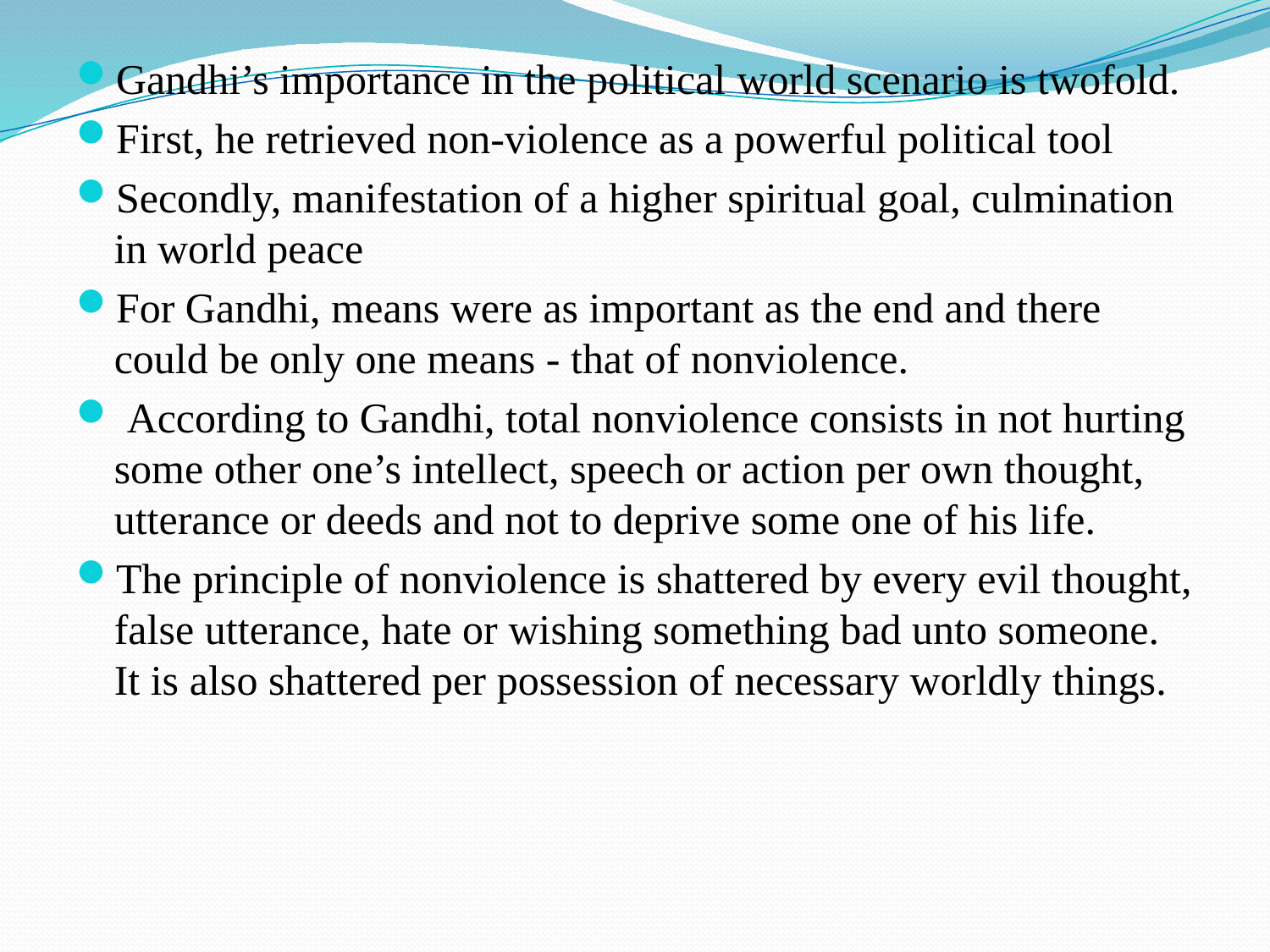

Gandhi’s importance in the political world scenario is twofold.
First, he retrieved non-violence as a powerful political tool
Secondly, manifestation of a higher spiritual goal, culmination in world peace
For Gandhi, means were as important as the end and there could be only one means - that of nonviolence.
 According to Gandhi, total nonviolence consists in not hurting some other one’s intellect, speech or action per own thought, utterance or deeds and not to deprive some one of his life.
The principle of nonviolence is shattered by every evil thought, false utterance, hate or wishing something bad unto someone. It is also shattered per possession of necessary worldly things.